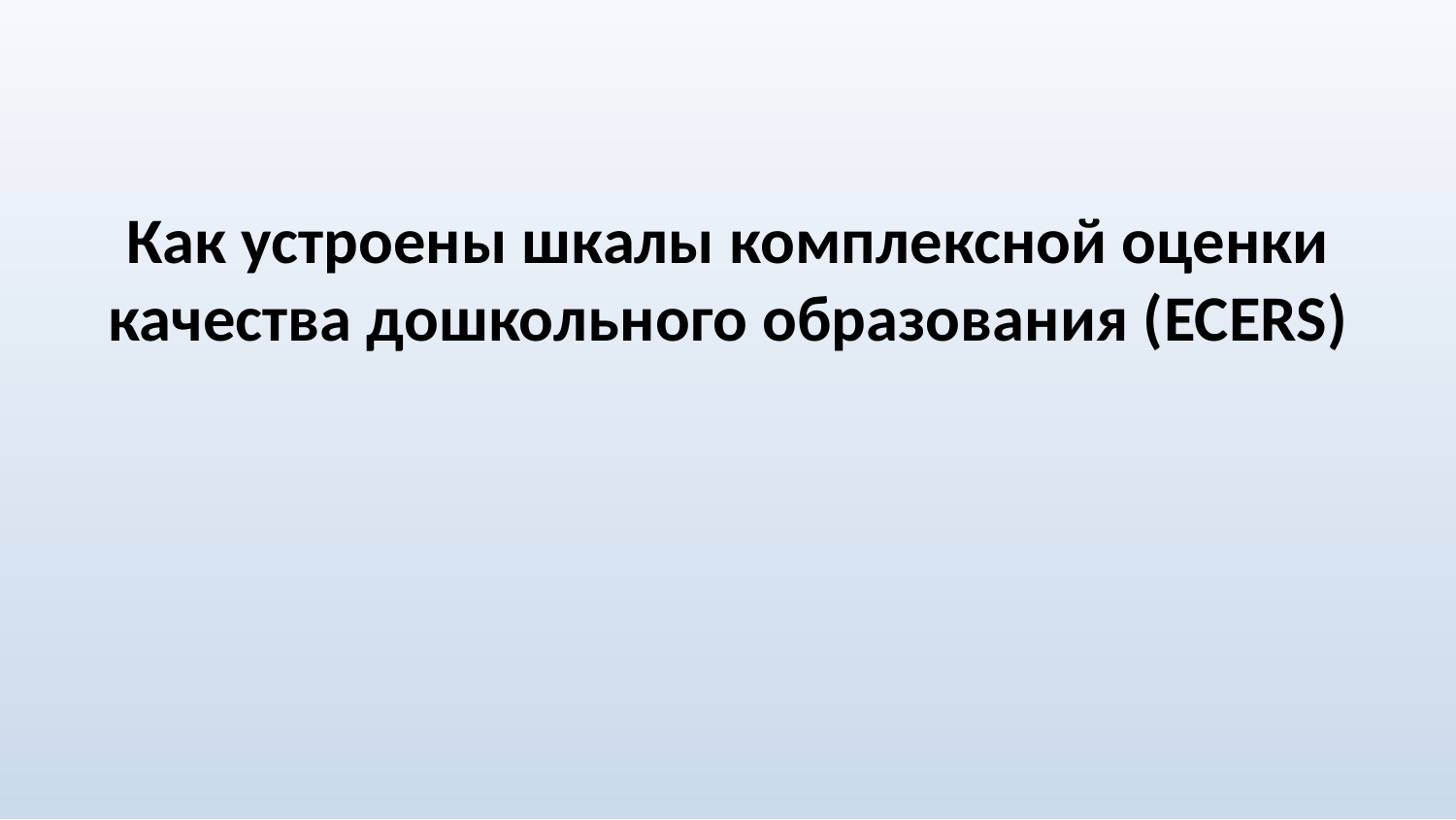

Как устроены шкалы комплексной оценки качества дошкольного образования (ECERS)